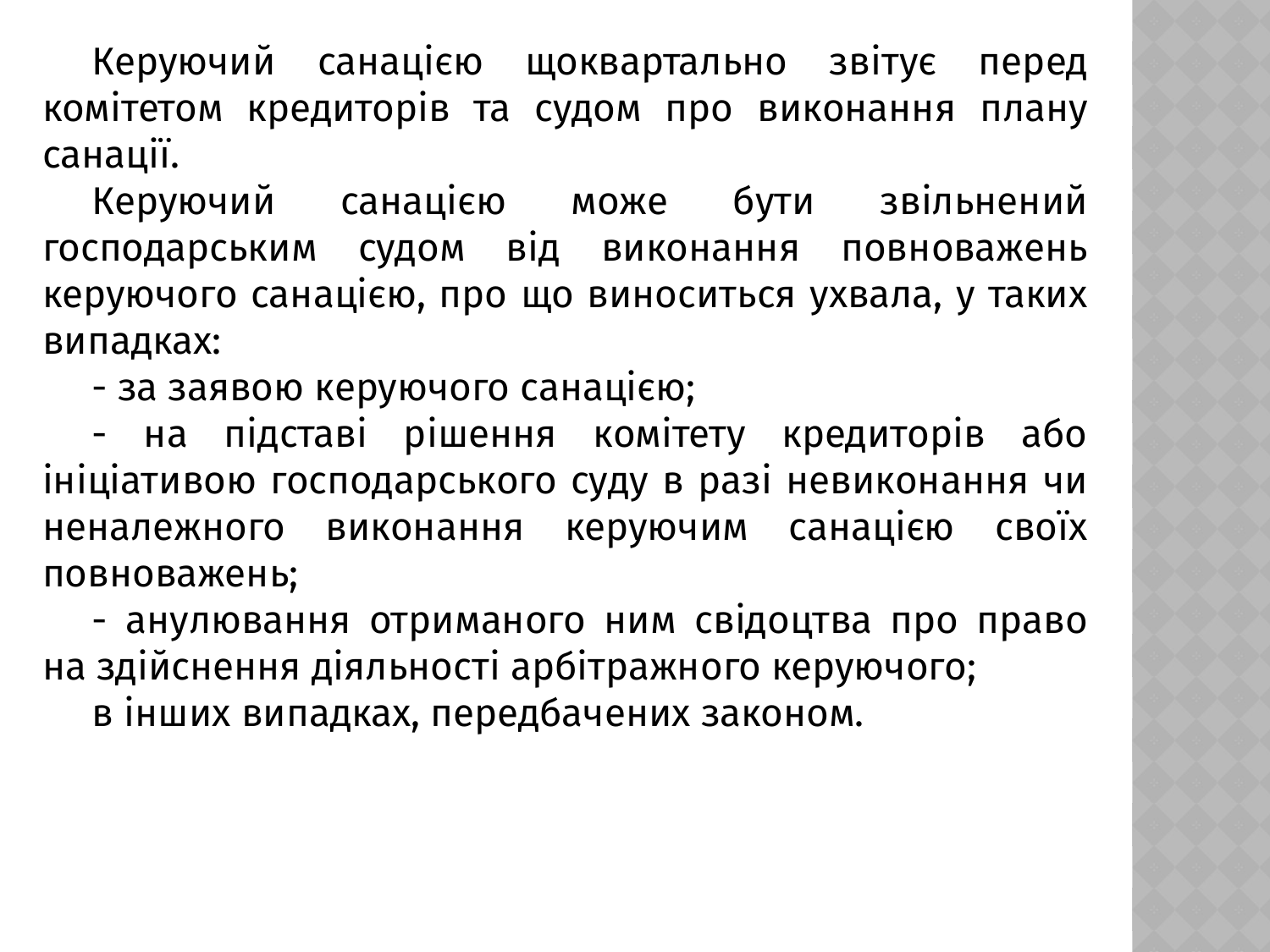

Керуючий санацією щоквартально звітує перед комітетом кредиторів та судом про виконання плану санації.
Керуючий санацією може бути звільнений господарським судом від виконання повноважень керуючого санацією, про що виноситься ухвала, у таких випадках:
- за заявою керуючого санацією;
- на підставі рішення комітету кредиторів або ініціативою господарського суду в разі невиконання чи неналежного виконання керуючим санацією своїх повноважень;
- анулювання отриманого ним свідоцтва про право на здійснення діяльності арбітражного керуючого;
в інших випадках, передбачених законом.